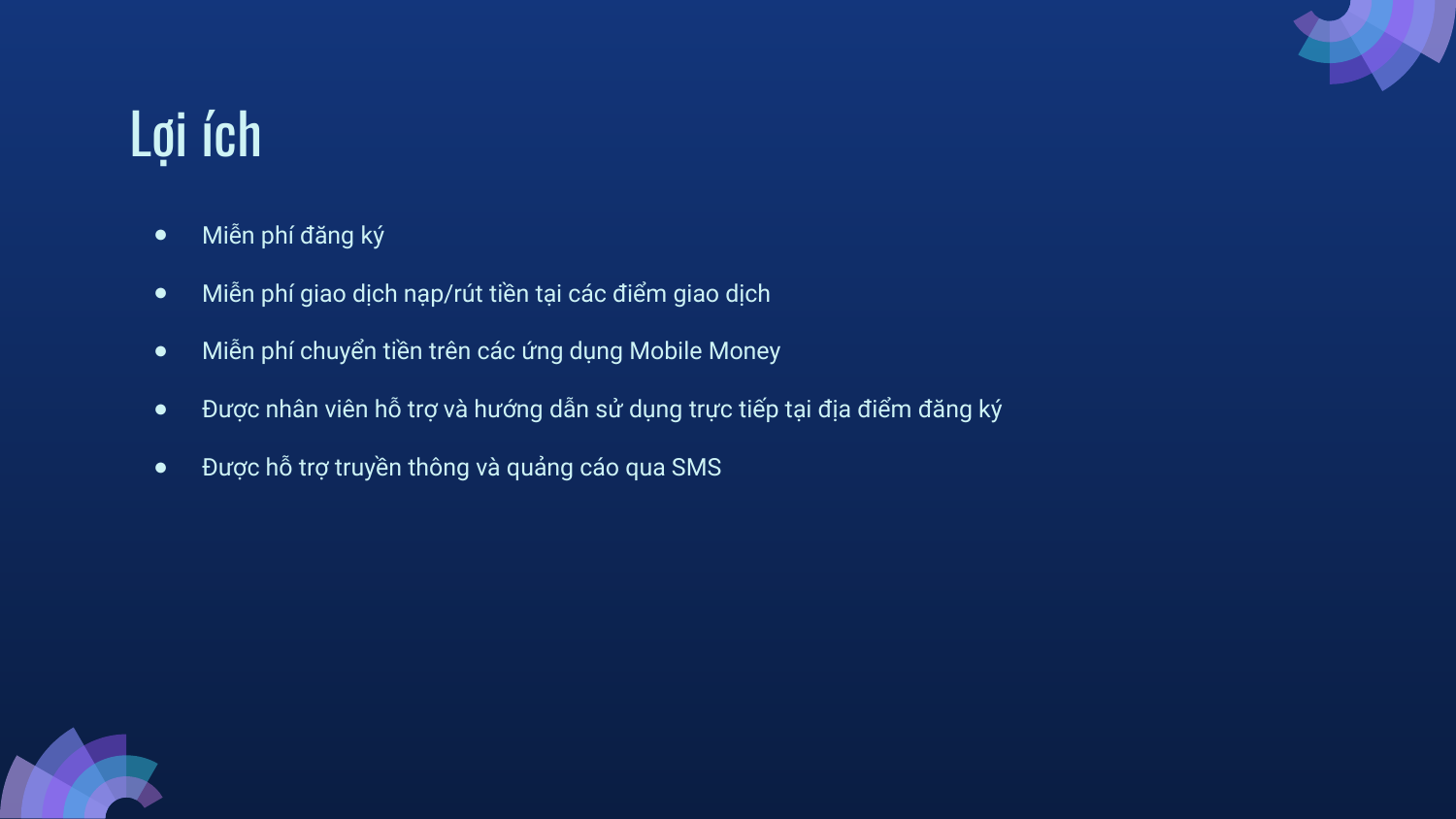

# Lợi ích
Miễn phí đăng ký
Miễn phí giao dịch nạp/rút tiền tại các điểm giao dịch
Miễn phí chuyển tiền trên các ứng dụng Mobile Money
Được nhân viên hỗ trợ và hướng dẫn sử dụng trực tiếp tại địa điểm đăng ký
Được hỗ trợ truyền thông và quảng cáo qua SMS